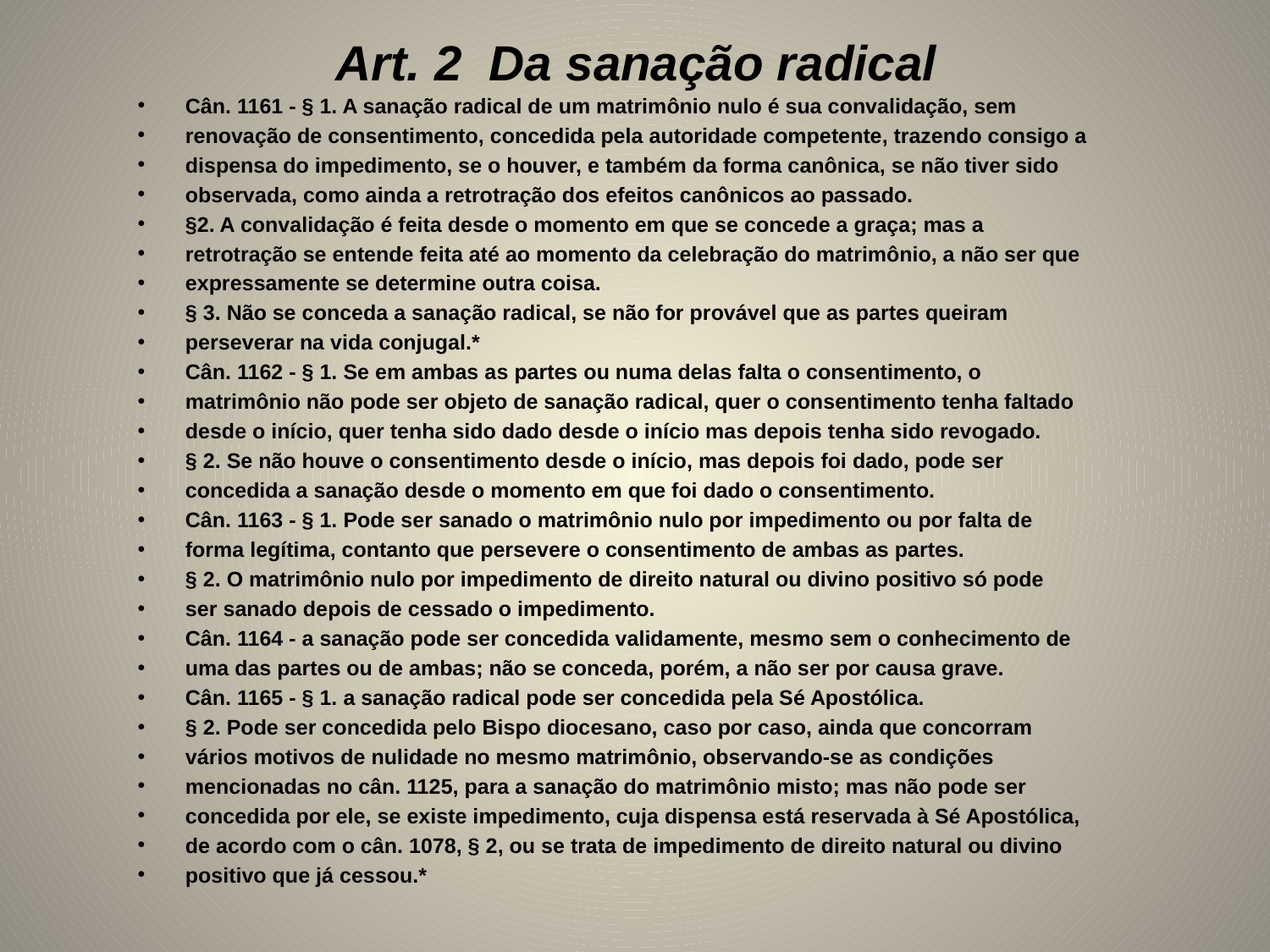

# Art. 2  Da sanação radical
Cân. 1161 - § 1. A sanação radical de um matrimônio nulo é sua convalidação, sem
renovação de consentimento, concedida pela autoridade competente, trazendo consigo a
dispensa do impedimento, se o houver, e também da forma canônica, se não tiver sido
observada, como ainda a retrotração dos efeitos canônicos ao passado.
§2. A convalidação é feita desde o momento em que se concede a graça; mas a
retrotração se entende feita até ao momento da celebração do matrimônio, a não ser que
expressamente se determine outra coisa.
§ 3. Não se conceda a sanação radical, se não for provável que as partes queiram
perseverar na vida conjugal.*
Cân. 1162 - § 1. Se em ambas as partes ou numa delas falta o consentimento, o
matrimônio não pode ser objeto de sanação radical, quer o consentimento tenha faltado
desde o início, quer tenha sido dado desde o início mas depois tenha sido revogado.
§ 2. Se não houve o consentimento desde o início, mas depois foi dado, pode ser
concedida a sanação desde o momento em que foi dado o consentimento.
Cân. 1163 - § 1. Pode ser sanado o matrimônio nulo por impedimento ou por falta de
forma legítima, contanto que persevere o consentimento de ambas as partes.
§ 2. O matrimônio nulo por impedimento de direito natural ou divino positivo só pode
ser sanado depois de cessado o impedimento.
Cân. 1164 - a sanação pode ser concedida validamente, mesmo sem o conhecimento de
uma das partes ou de ambas; não se conceda, porém, a não ser por causa grave.
Cân. 1165 - § 1. a sanação radical pode ser concedida pela Sé Apostólica.
§ 2. Pode ser concedida pelo Bispo diocesano, caso por caso, ainda que concorram
vários motivos de nulidade no mesmo matrimônio, observando-se as condições
mencionadas no cân. 1125, para a sanação do matrimônio misto; mas não pode ser
concedida por ele, se existe impedimento, cuja dispensa está reservada à Sé Apostólica,
de acordo com o cân. 1078, § 2, ou se trata de impedimento de direito natural ou divino
positivo que já cessou.*